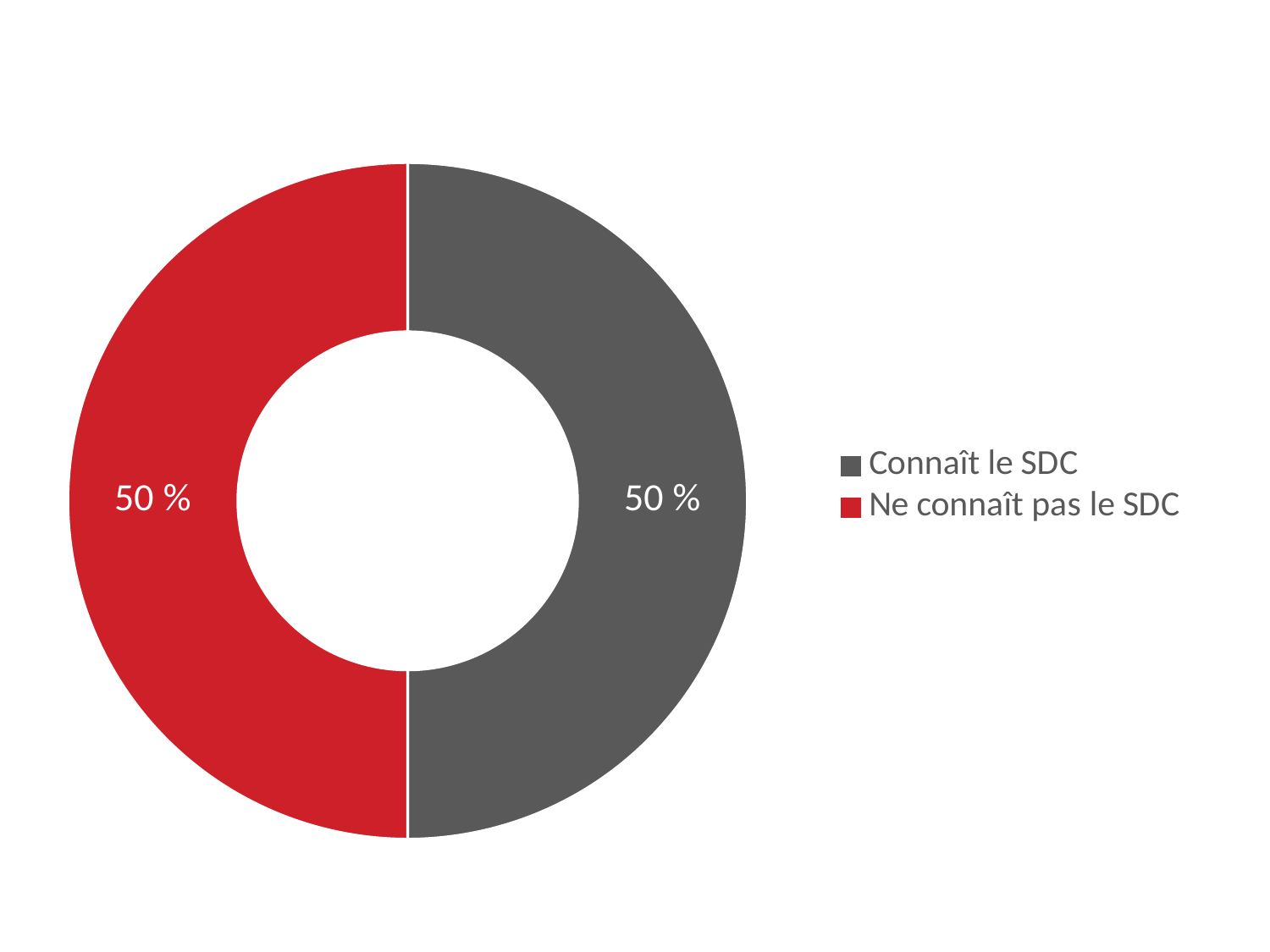

### Chart

| Category | Column1 |
|---|---|
| Connaît le SDC | 0.5 |
| Ne connaît pas le SDC | 0.5 |